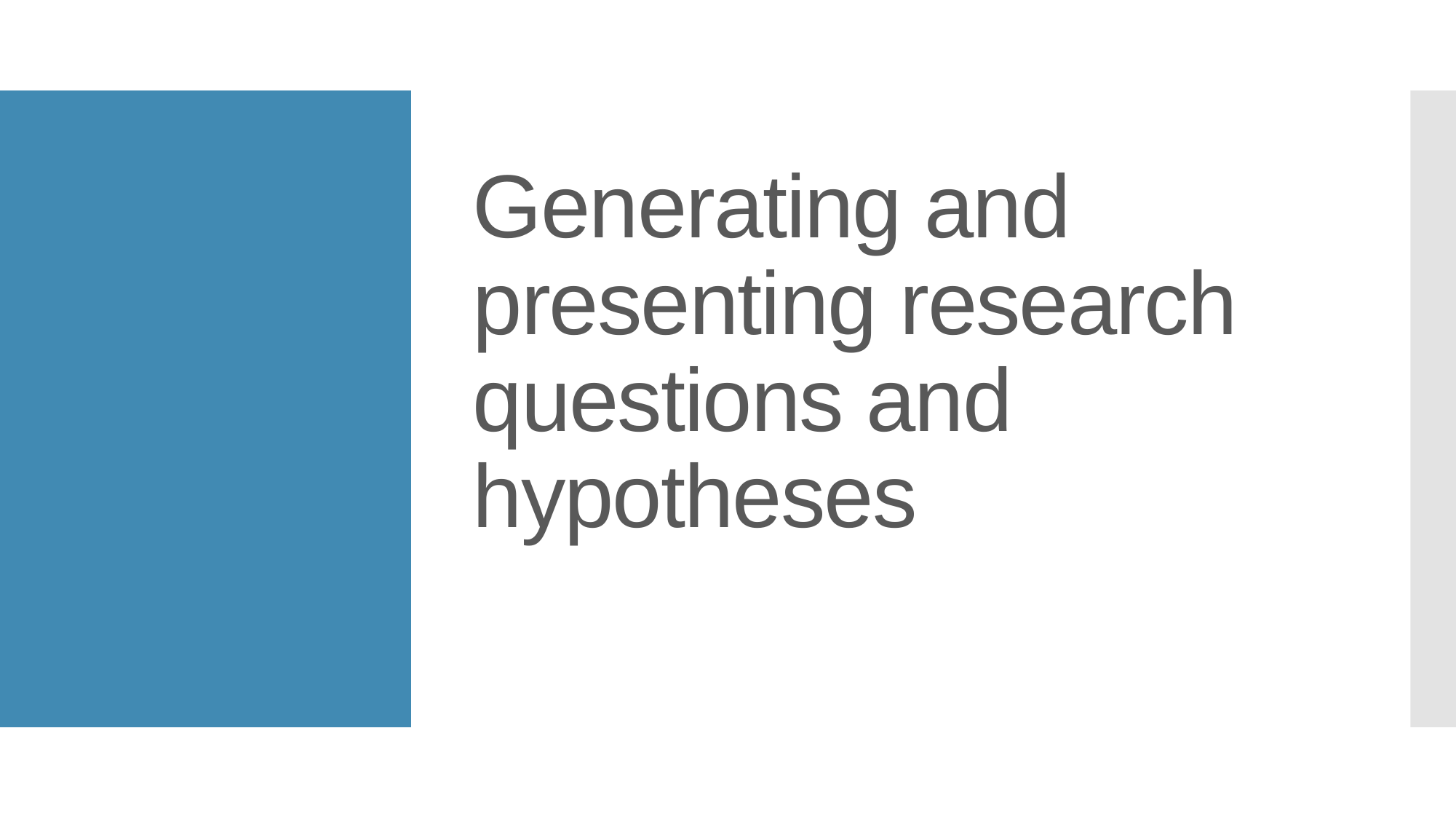

# Generating and presenting research questions and hypotheses